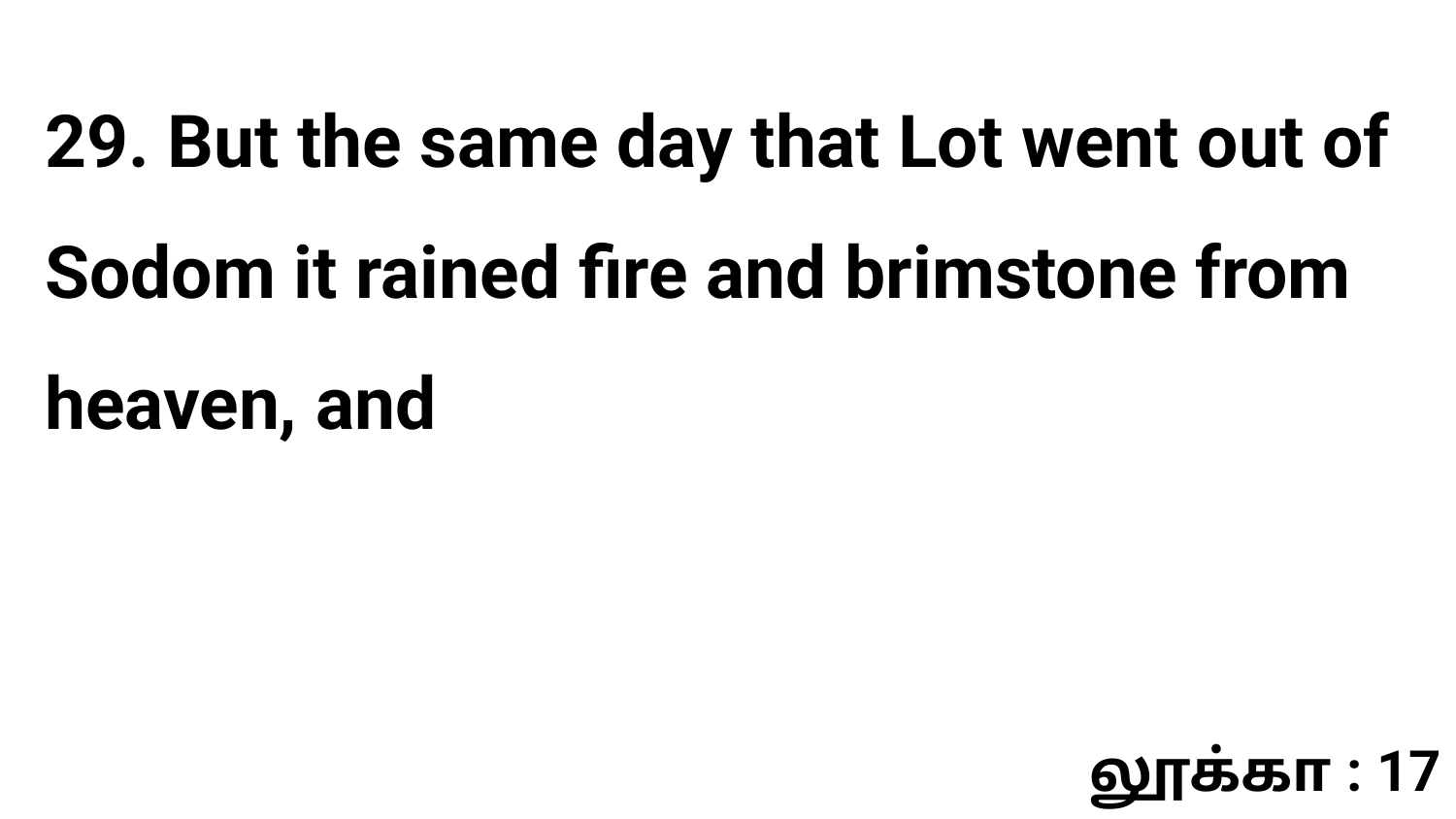

29. But the same day that Lot went out of Sodom it rained fire and brimstone from heaven, and
லூக்கா : 17